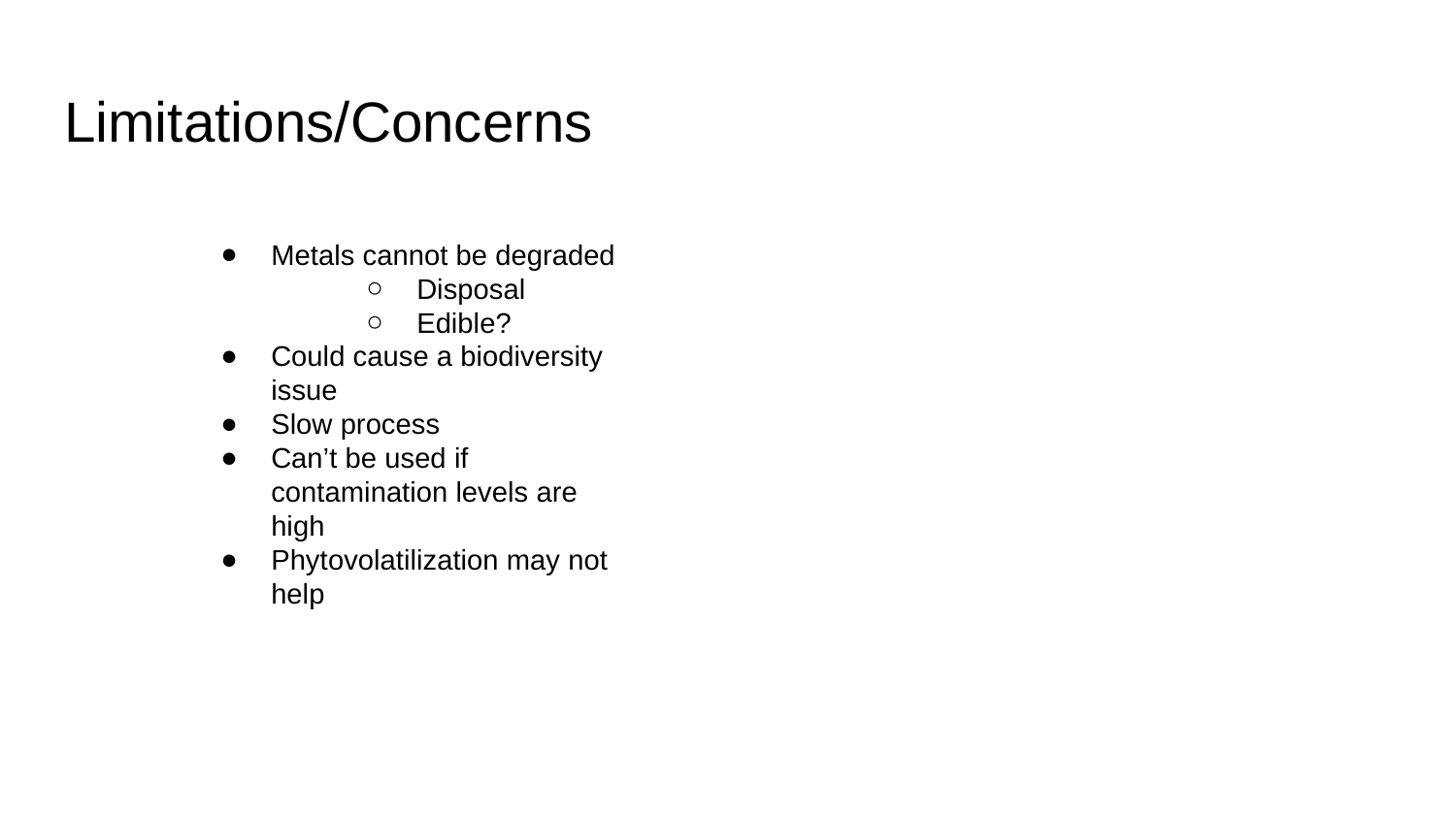

# Limitations/Concerns
Metals cannot be degraded
Disposal
Edible?
Could cause a biodiversity issue
Slow process
Can’t be used if contamination levels are high
Phytovolatilization may not help